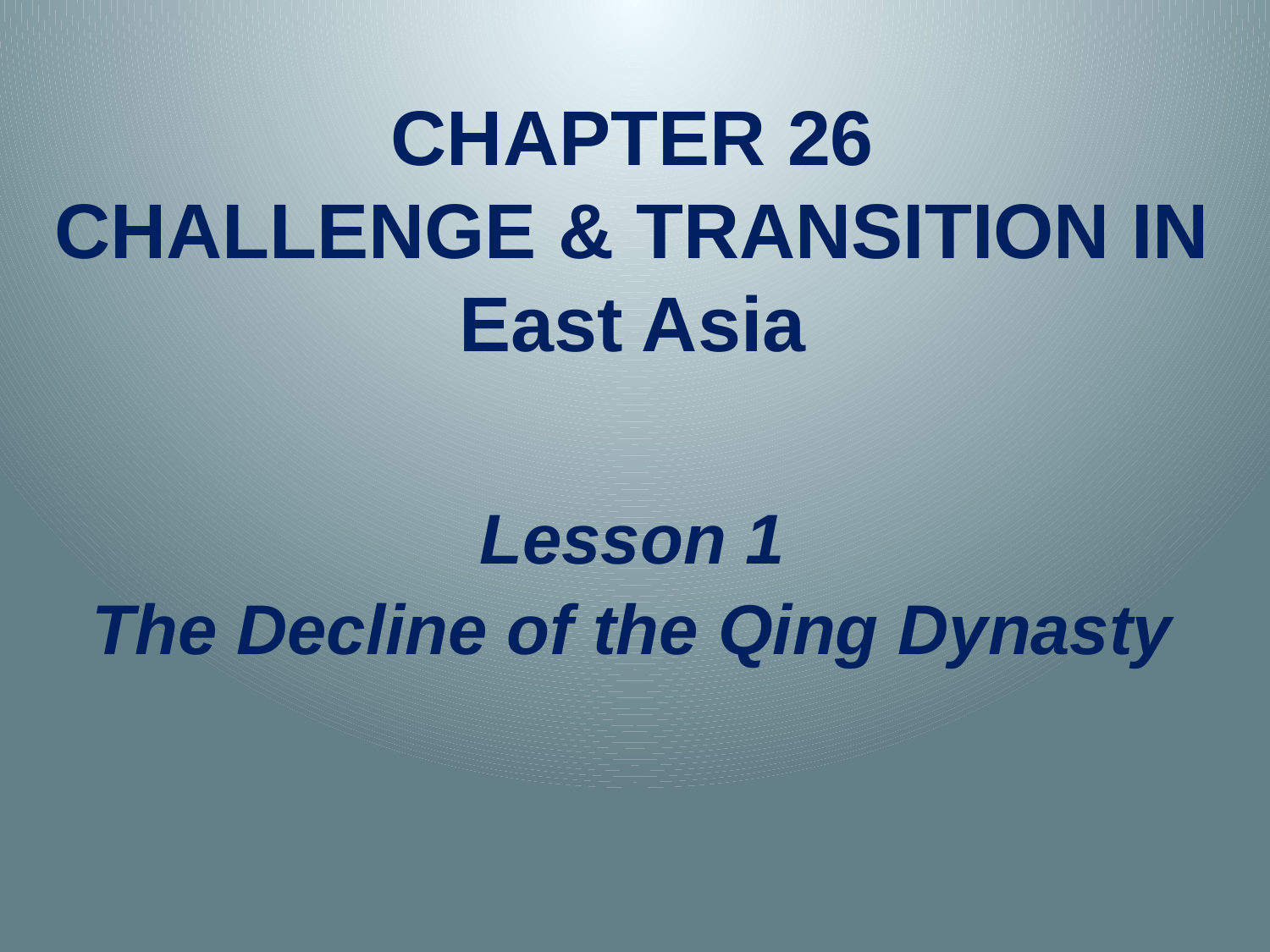

# CHAPTER 26 CHALLENGE & TRANSITION IN East Asia
Lesson 1
The Decline of the Qing Dynasty